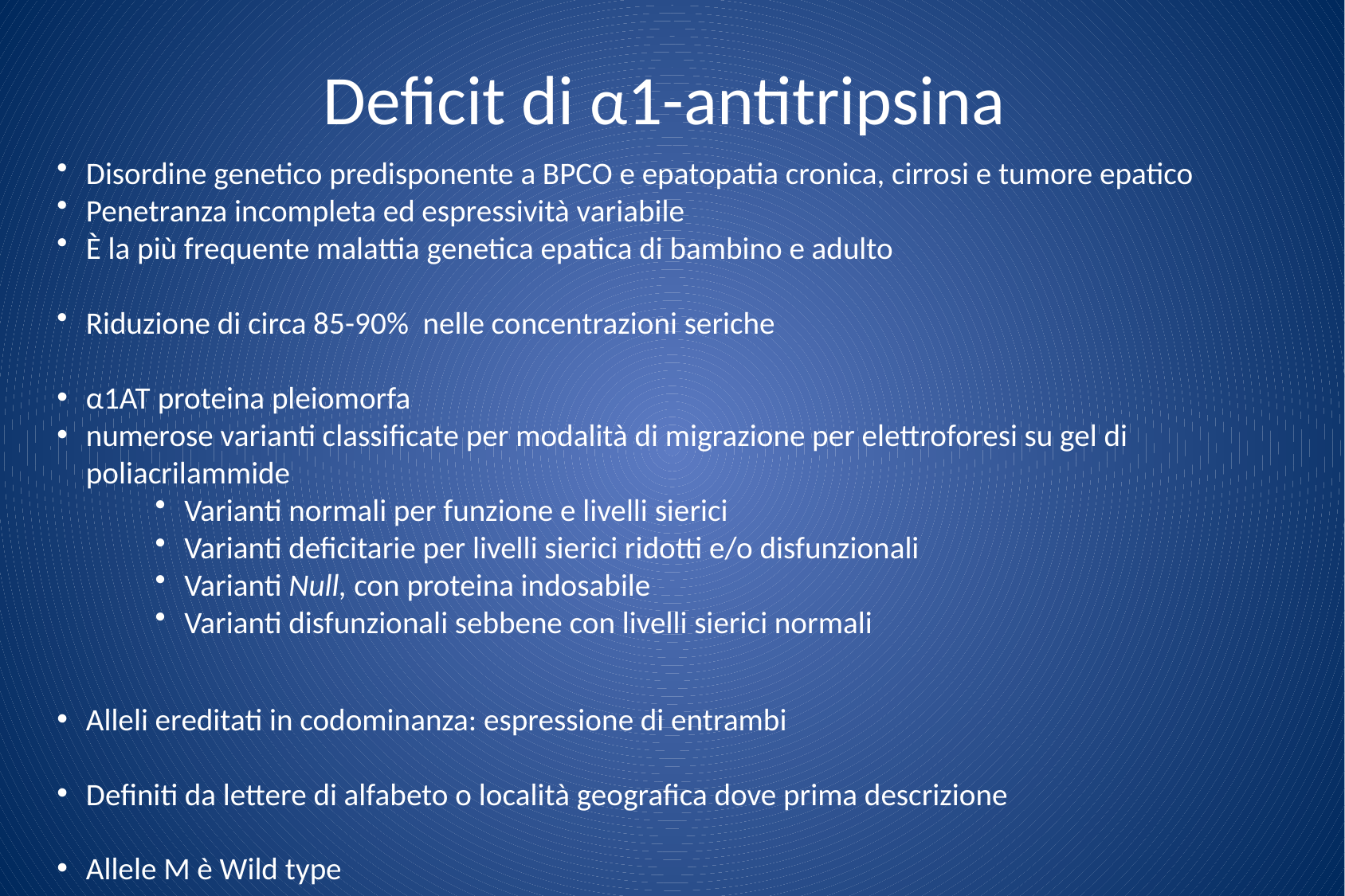

# Deficit di α1-antitripsina
Disordine genetico predisponente a BPCO e epatopatia cronica, cirrosi e tumore epatico
Penetranza incompleta ed espressività variabile
È la più frequente malattia genetica epatica di bambino e adulto

Riduzione di circa 85-90%  nelle concentrazioni seriche

α1AT proteina pleiomorfa
numerose varianti classificate per modalità di migrazione per elettroforesi su gel di poliacrilammide
Varianti normali per funzione e livelli sierici
Varianti deficitarie per livelli sierici ridotti e/o disfunzionali
Varianti Null, con proteina indosabile
Varianti disfunzionali sebbene con livelli sierici normali

Alleli ereditati in codominanza: espressione di entrambi

Definiti da lettere di alfabeto o località geografica dove prima descrizione

Allele M è Wild type